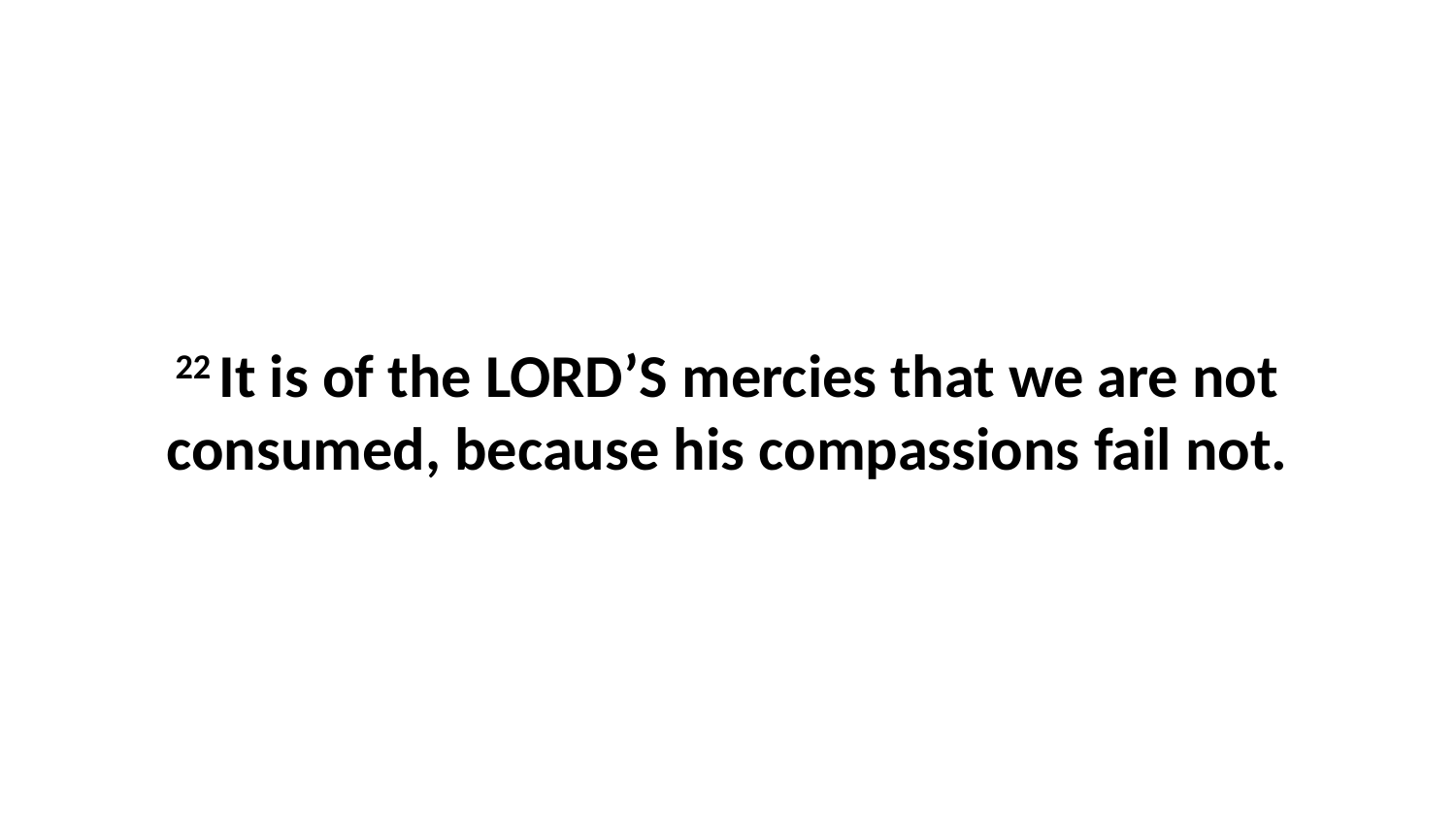

22 It is of the LORD’S mercies that we are not consumed, because his compassions fail not.